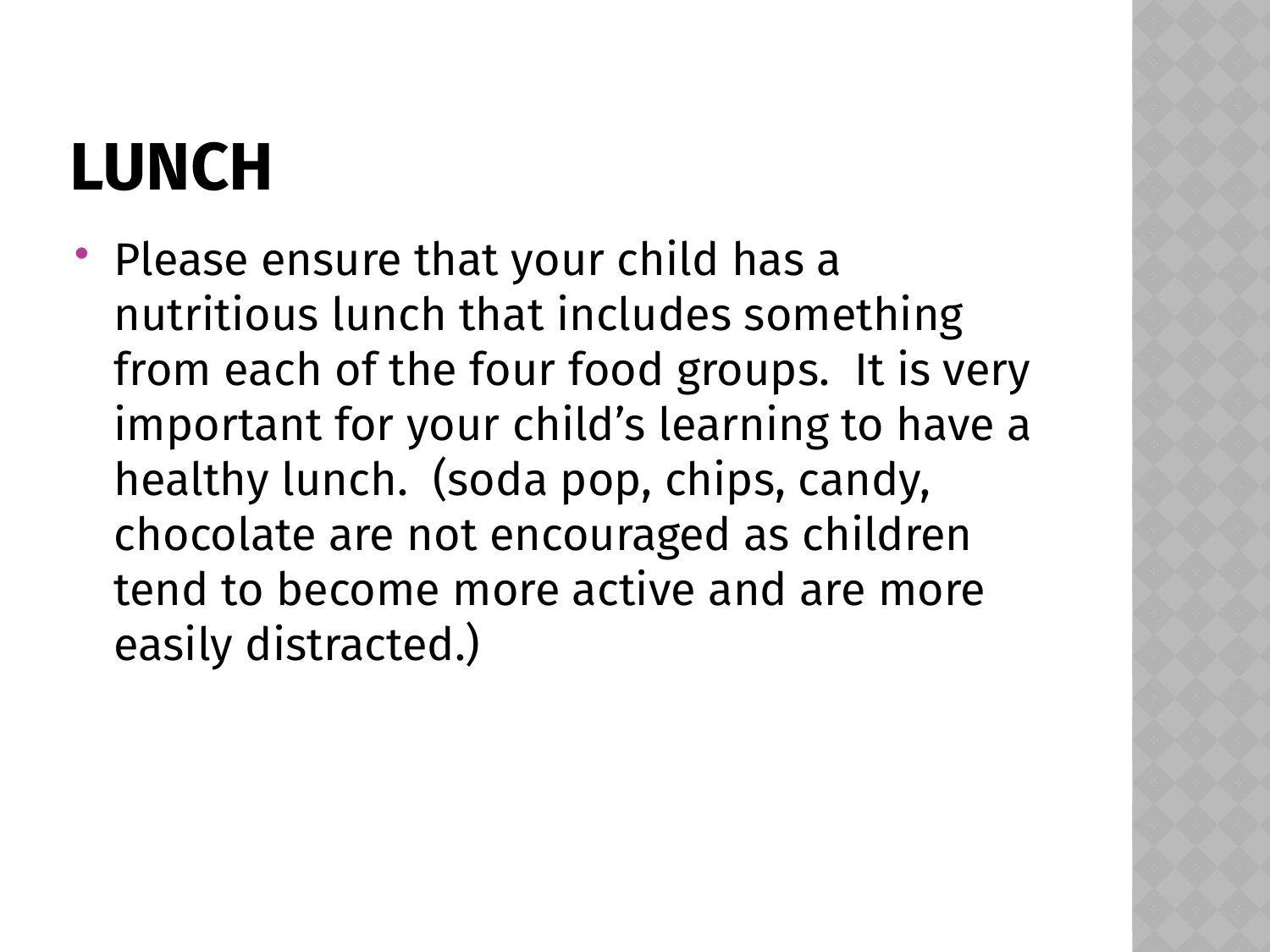

# Lunch
Please ensure that your child has a nutritious lunch that includes something from each of the four food groups.  It is very important for your child’s learning to have a healthy lunch.  (soda pop, chips, candy, chocolate are not encouraged as children tend to become more active and are more easily distracted.)